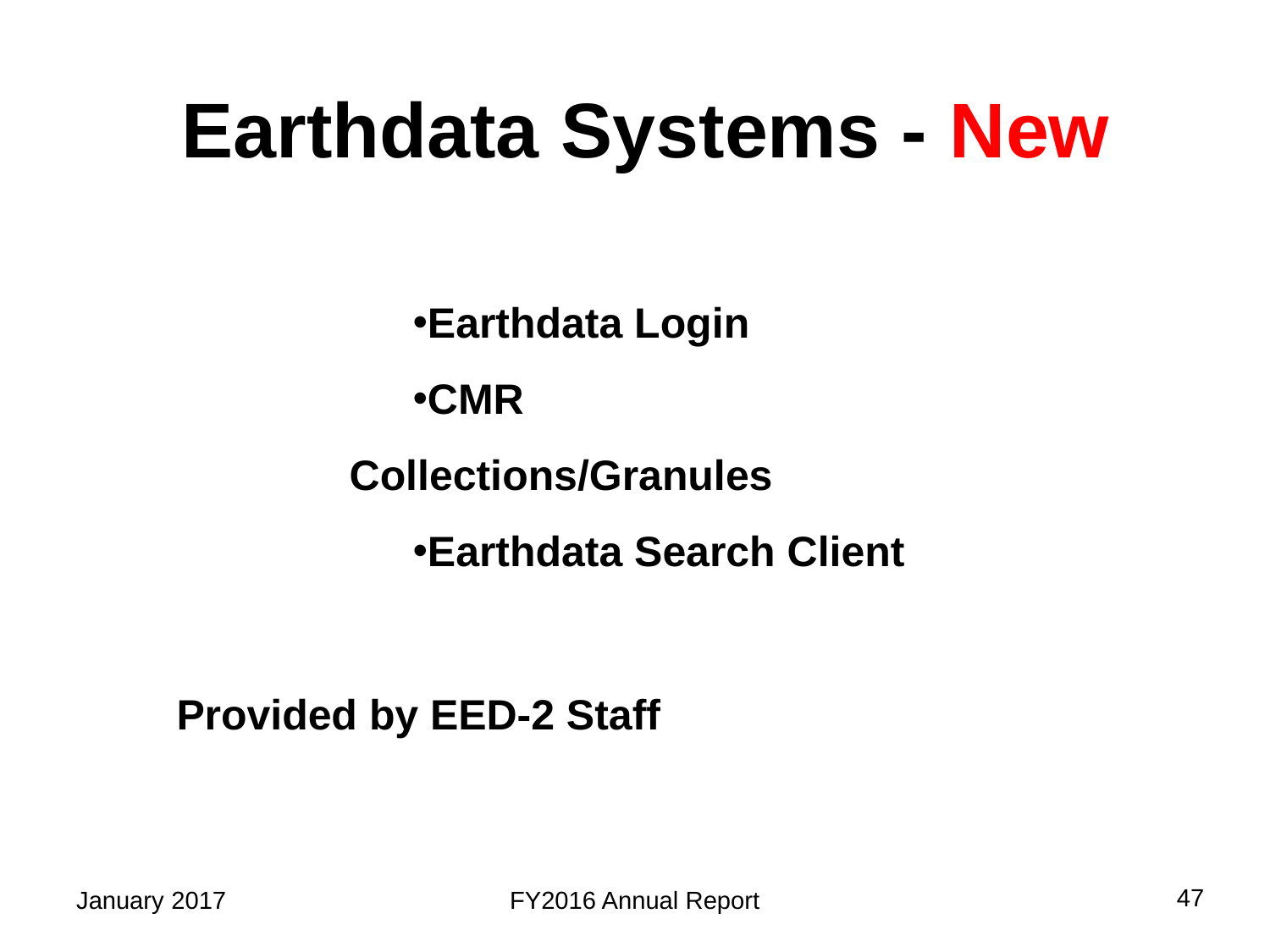

Earthdata Systems - New
Earthdata Login
CMR Collections/Granules
Earthdata Search Client
Provided by EED-2 Staff
47
January 2017
FY2016 Annual Report